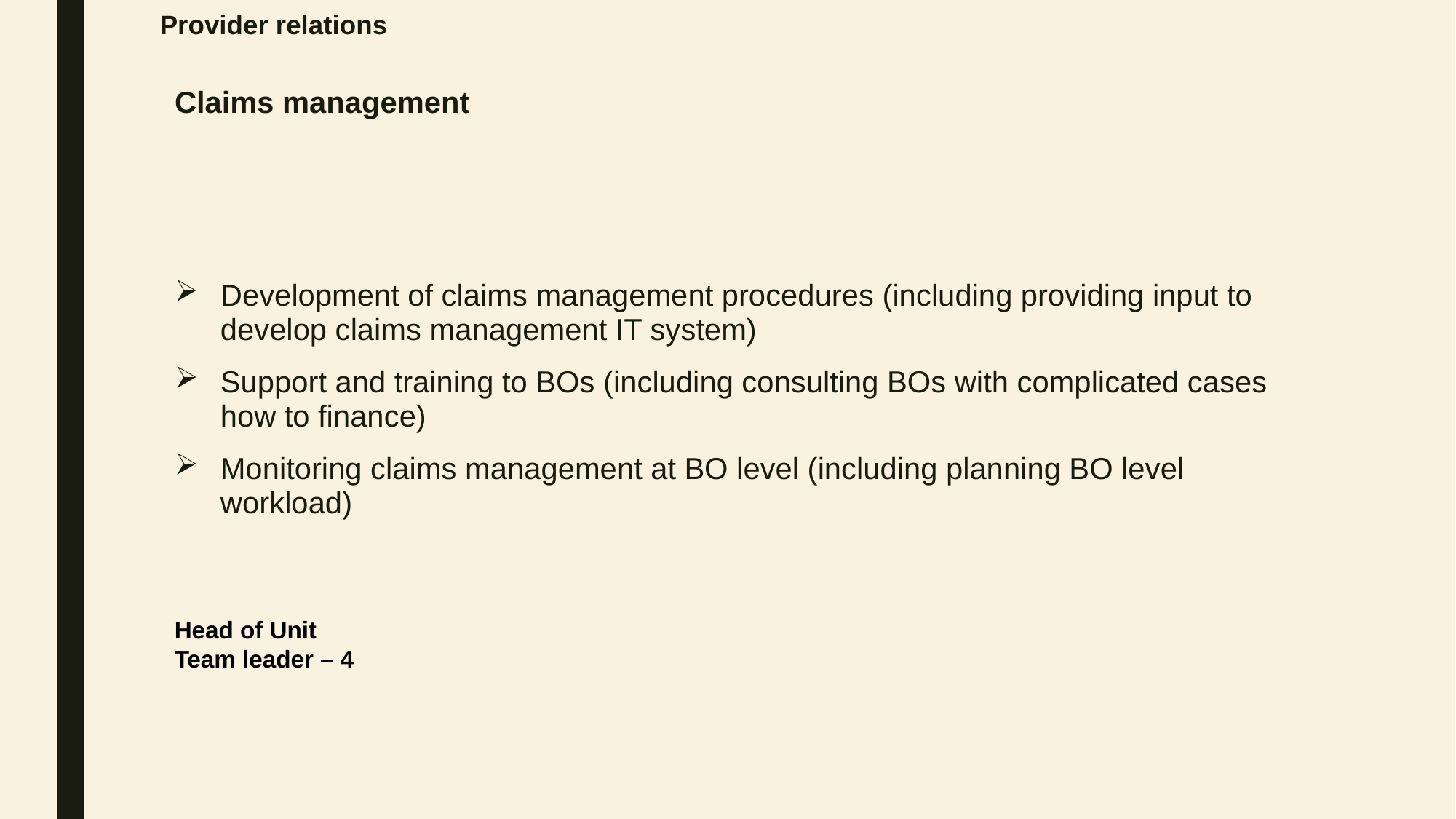

Provider relations
# Claims management
Development of claims management procedures (including providing input to develop claims management IT system)
Support and training to BOs (including consulting BOs with complicated cases how to finance)
Monitoring claims management at BO level (including planning BO level workload)
Head of Unit
Team leader – 4